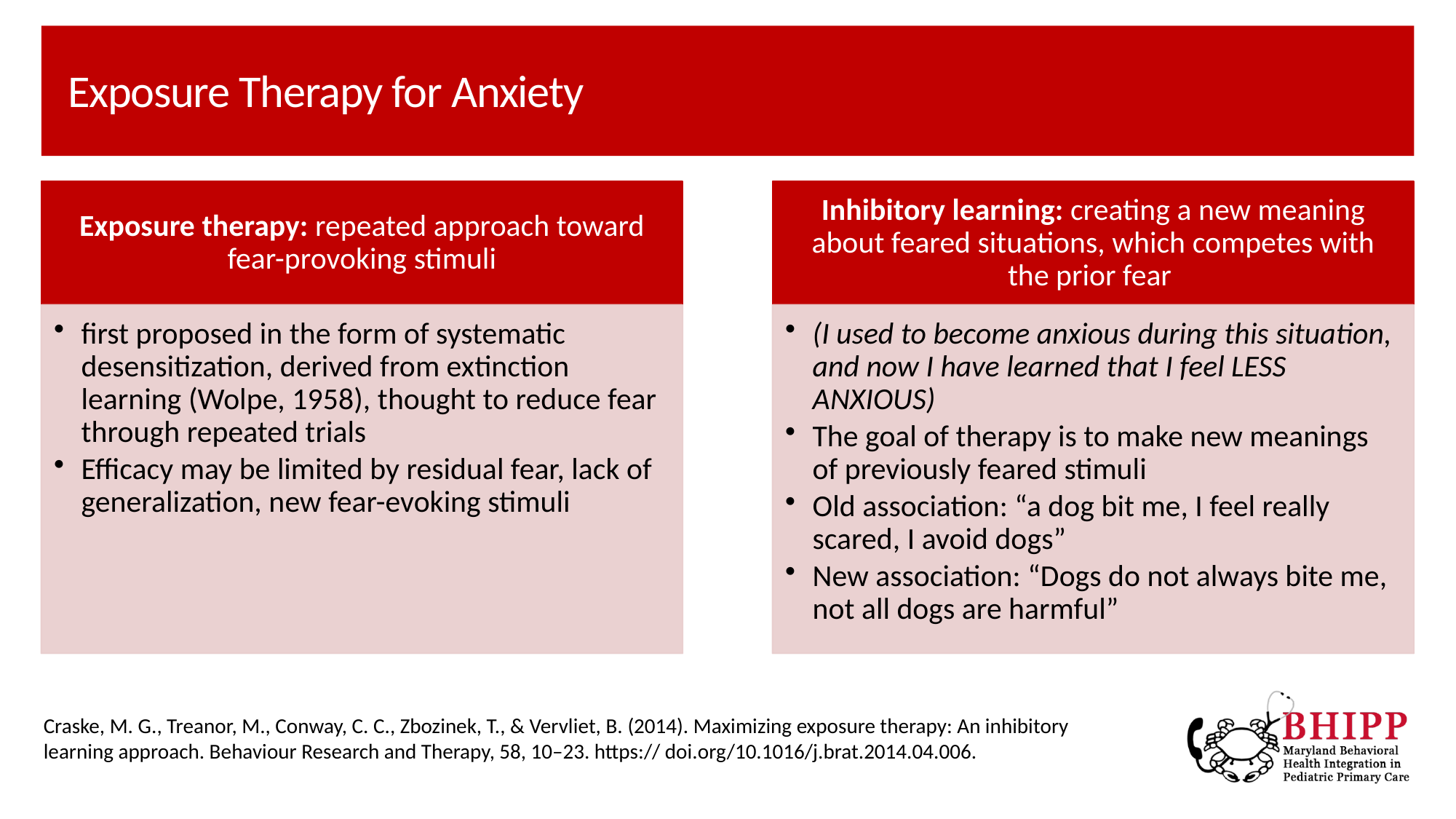

# Exposure Therapy for Anxiety
Exposure therapy: repeated approach toward fear-provoking stimuli
first proposed in the form of systematic desensitization, derived from extinction learning (Wolpe, 1958), thought to reduce fear through repeated trials
Efficacy may be limited by residual fear, lack of generalization, new fear-evoking stimuli
Inhibitory learning: creating a new meaning about feared situations, which competes with the prior fear
(I used to become anxious during this situation, and now I have learned that I feel LESS ANXIOUS)
The goal of therapy is to make new meanings of previously feared stimuli
Old association: “a dog bit me, I feel really scared, I avoid dogs”
New association: “Dogs do not always bite me, not all dogs are harmful”
Craske, M. G., Treanor, M., Conway, C. C., Zbozinek, T., & Vervliet, B. (2014). Maximizing exposure therapy: An inhibitory learning approach. Behaviour Research and Therapy, 58, 10–23. https:// doi.org/10.1016/j.brat.2014.04.006.